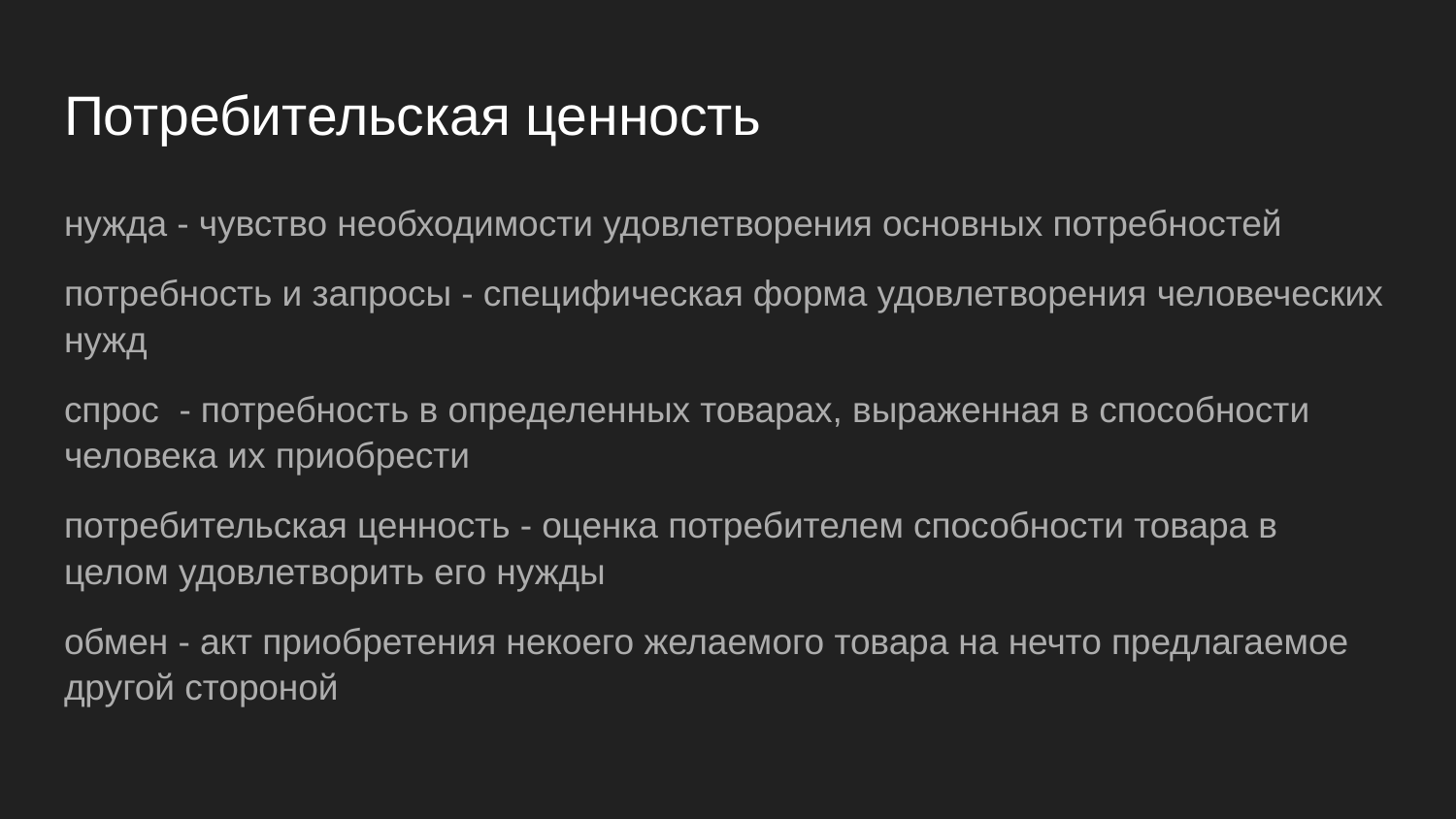

# Потребительская ценность
нужда - чувство необходимости удовлетворения основных потребностей
потребность и запросы - специфическая форма удовлетворения человеческих нужд
спрос  - потребность в определенных товарах, выраженная в способности человека их приобрести
потребительская ценность - оценка потребителем способности товара в целом удовлетворить его нужды
обмен - акт приобретения некоего желаемого товара на нечто предлагаемое другой стороной